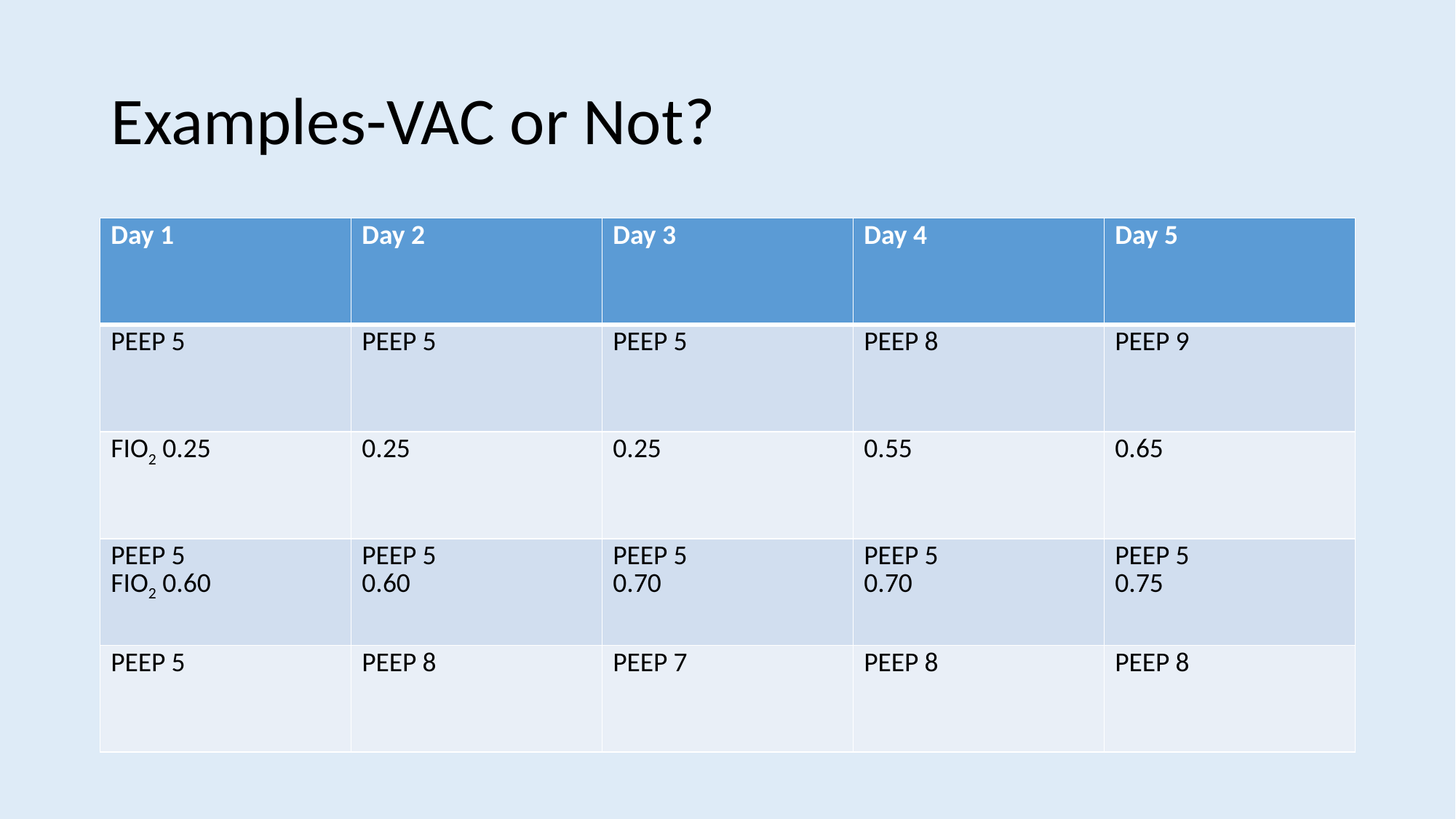

# Examples-VAC or Not?
| Day 1 | Day 2 | Day 3 | Day 4 | Day 5 |
| --- | --- | --- | --- | --- |
| PEEP 5 | PEEP 5 | PEEP 5 | PEEP 8 | PEEP 9 |
| FIO2 0.25 | 0.25 | 0.25 | 0.55 | 0.65 |
| PEEP 5 FIO2 0.60 | PEEP 5 0.60 | PEEP 5 0.70 | PEEP 5 0.70 | PEEP 5 0.75 |
| PEEP 5 | PEEP 8 | PEEP 7 | PEEP 8 | PEEP 8 |